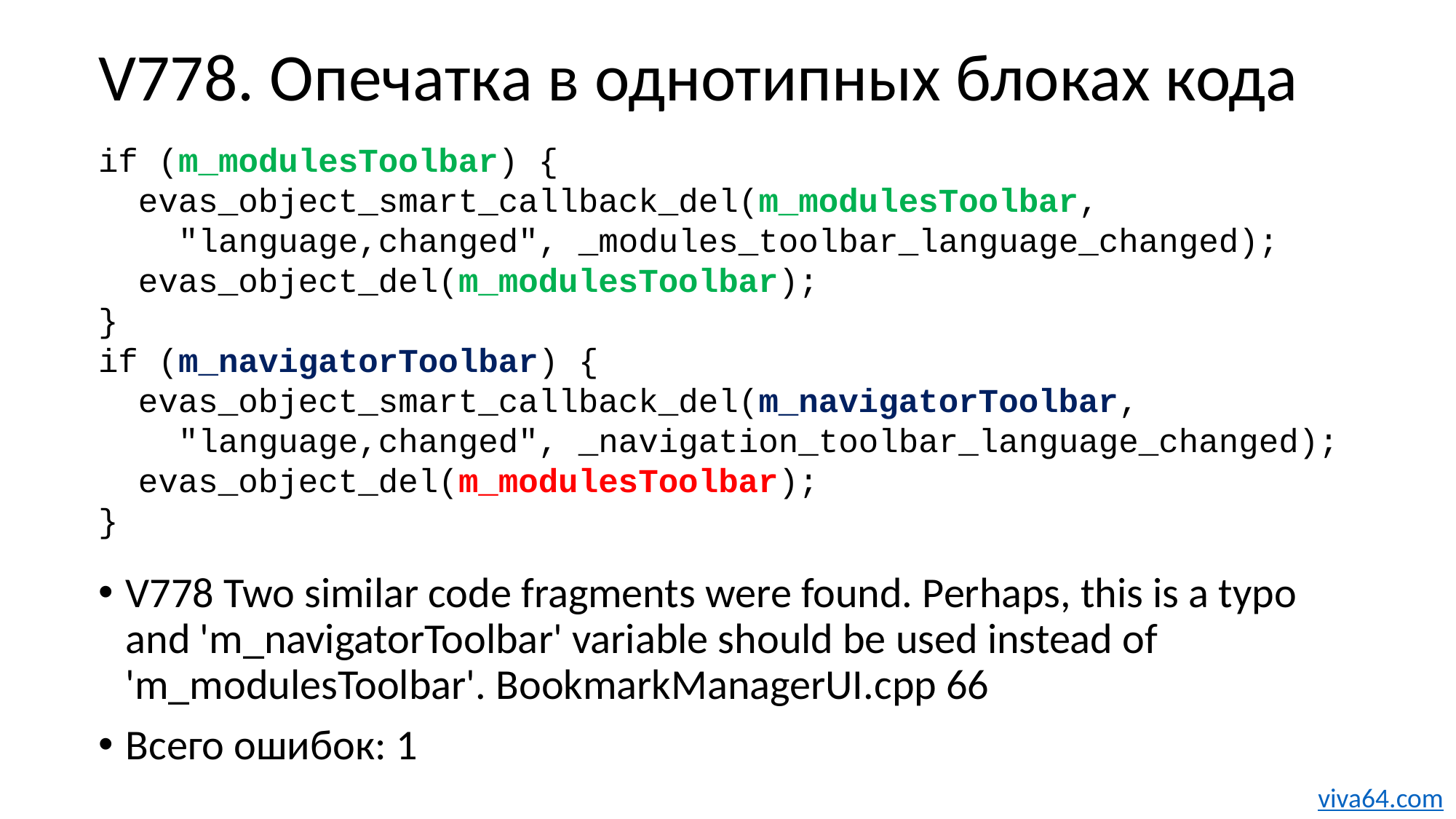

# V778. Опечатка в однотипных блоках кода
if (m_modulesToolbar) {
  evas_object_smart_callback_del(m_modulesToolbar,
    "language,changed", _modules_toolbar_language_changed);
  evas_object_del(m_modulesToolbar);
}
if (m_navigatorToolbar) {
  evas_object_smart_callback_del(m_navigatorToolbar,
    "language,changed", _navigation_toolbar_language_changed);
  evas_object_del(m_modulesToolbar);
}
V778 Two similar code fragments were found. Perhaps, this is a typo and 'm_navigatorToolbar' variable should be used instead of 'm_modulesToolbar'. BookmarkManagerUI.cpp 66
Всего ошибок: 1
viva64.com